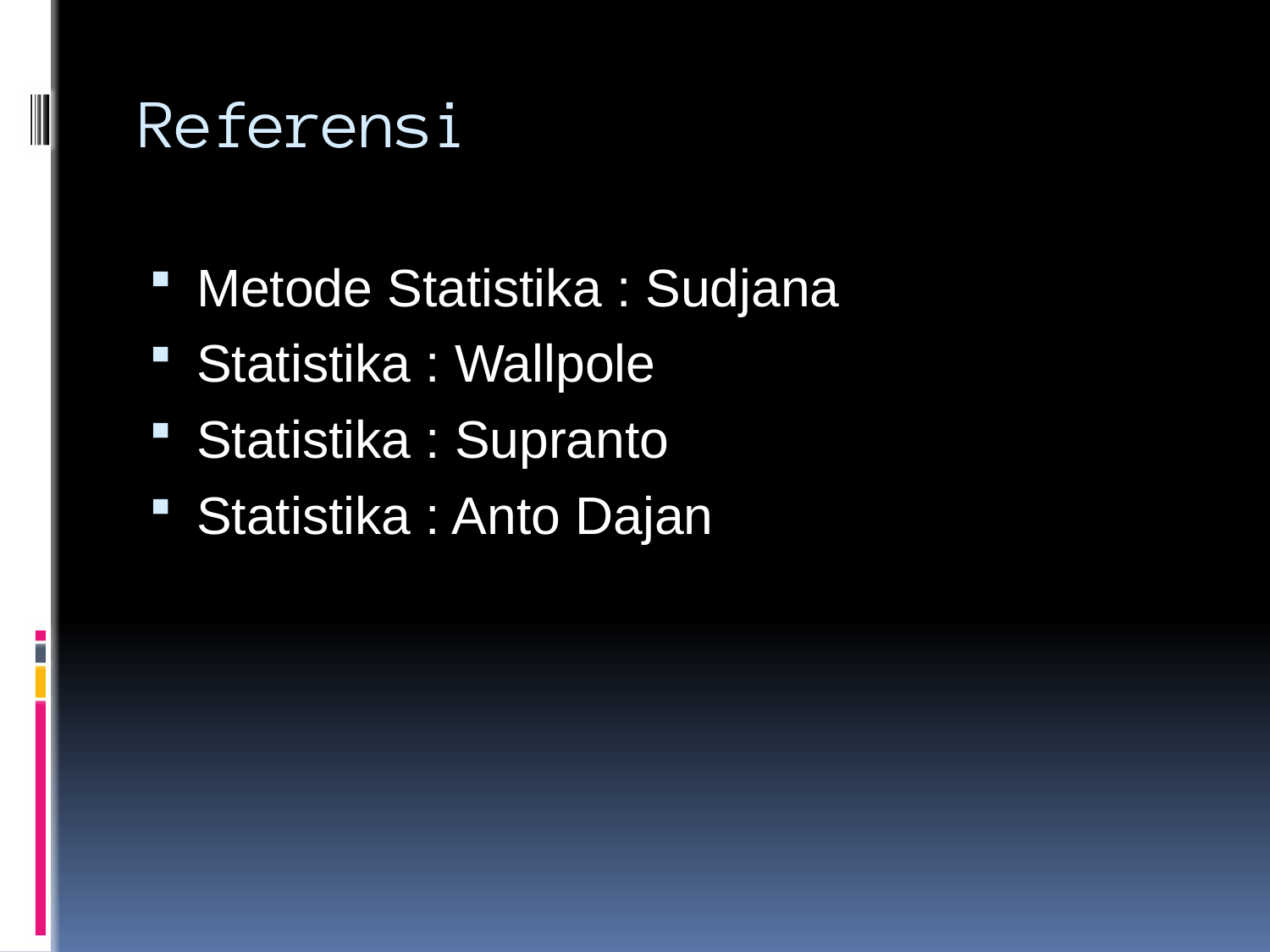

# Referensi
Metode Statistika : Sudjana
Statistika : Wallpole
Statistika : Supranto
Statistika : Anto Dajan